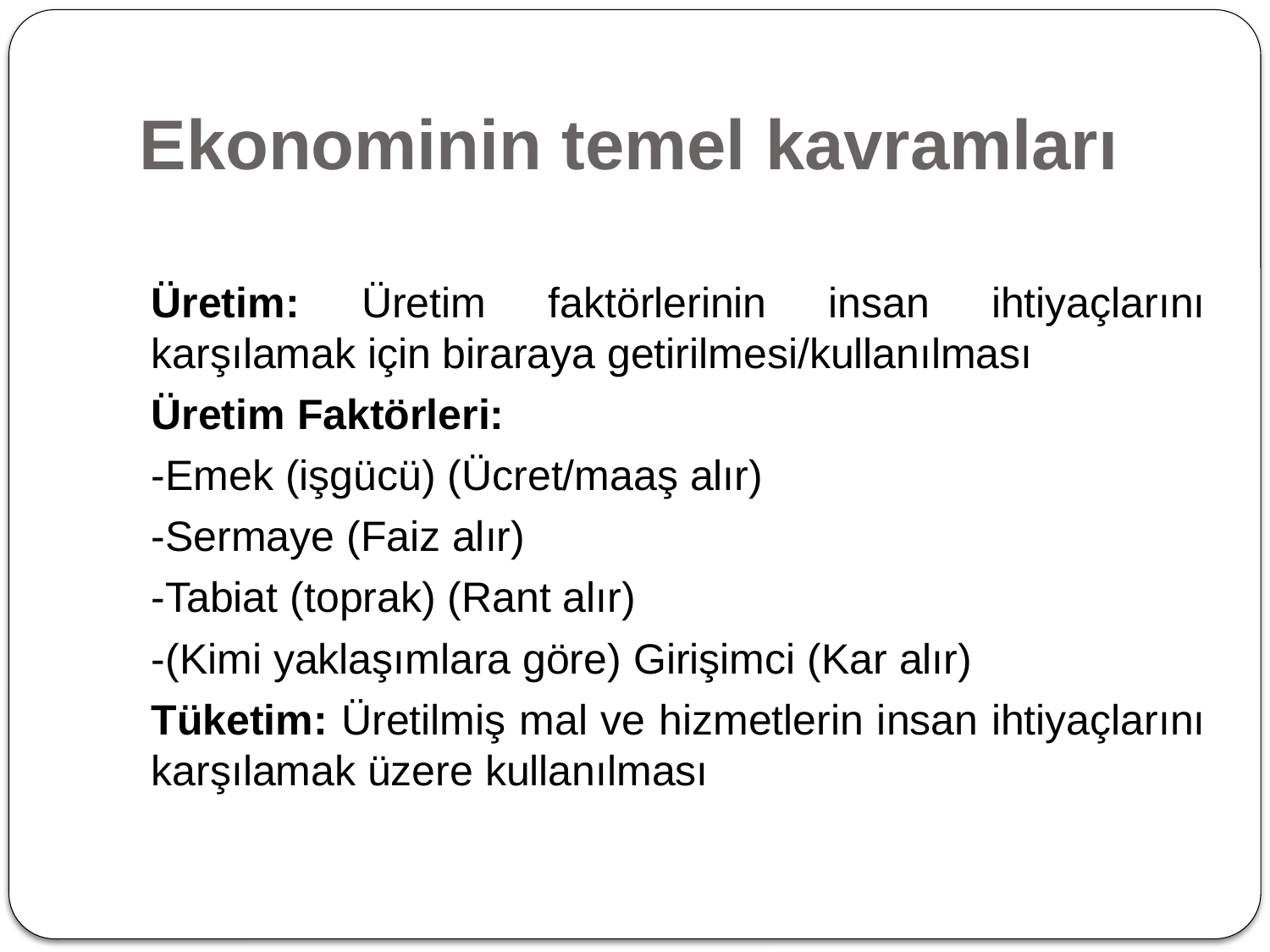

# Ekonominin temel kavramları

Üretim: Üretim faktörlerinin insan ihtiyaçlarını karşılamak için biraraya getirilmesi/kullanılması
Üretim Faktörleri:
-Emek (işgücü) (Ücret/maaş alır)
-Sermaye (Faiz alır)
-Tabiat (toprak) (Rant alır)
-(Kimi yaklaşımlara göre) Girişimci (Kar alır)
Tüketim: Üretilmiş mal ve hizmetlerin insan ihtiyaçlarını karşılamak üzere kullanılması